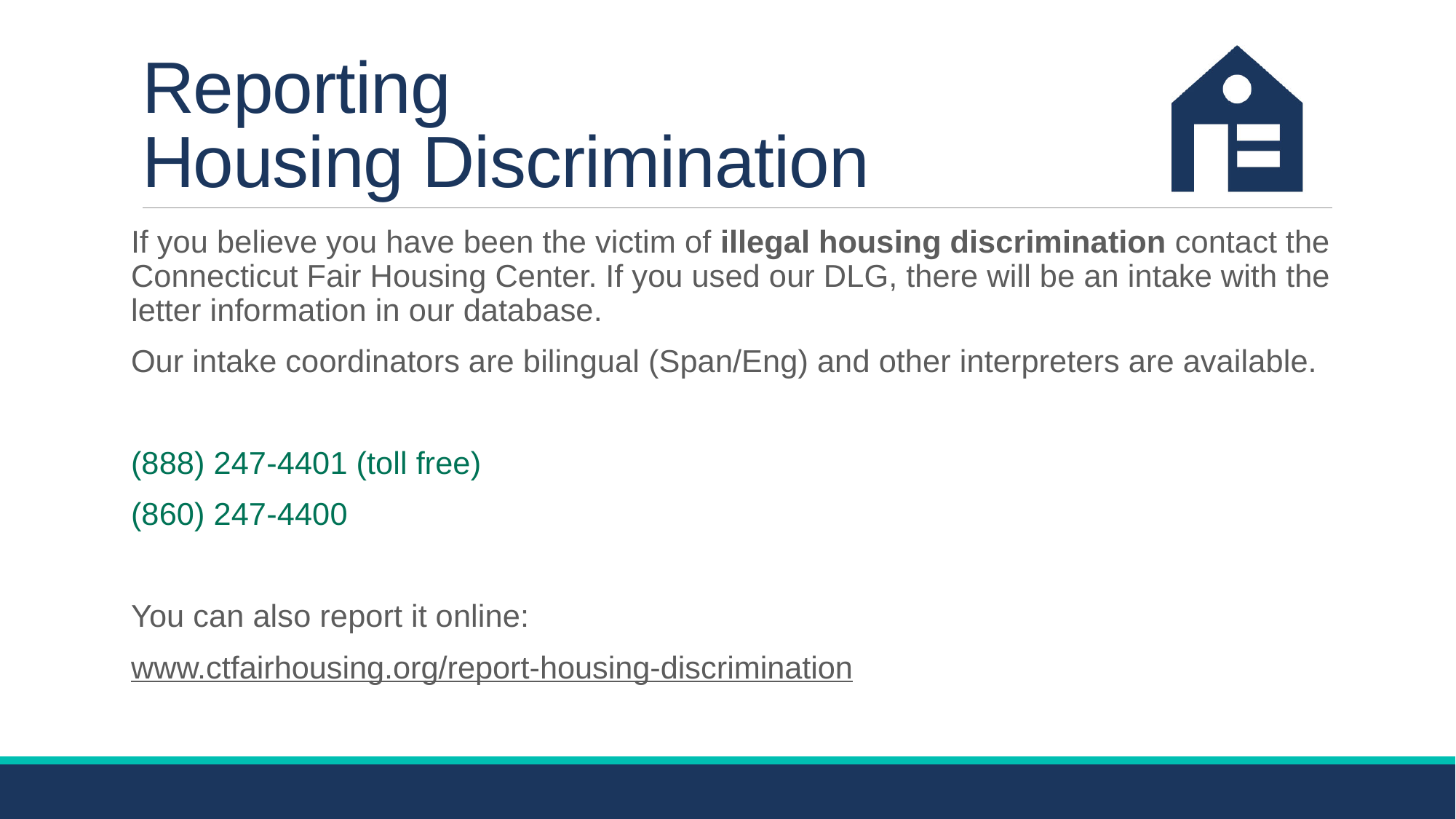

# Reporting Housing Discrimination
If you believe you have been the victim of illegal housing discrimination contact the Connecticut Fair Housing Center. If you used our DLG, there will be an intake with the letter information in our database.
Our intake coordinators are bilingual (Span/Eng) and other interpreters are available.

(888) 247-4401 (toll free)
(860) 247-4400

You can also report it online:
www.ctfairhousing.org/report-housing-discrimination